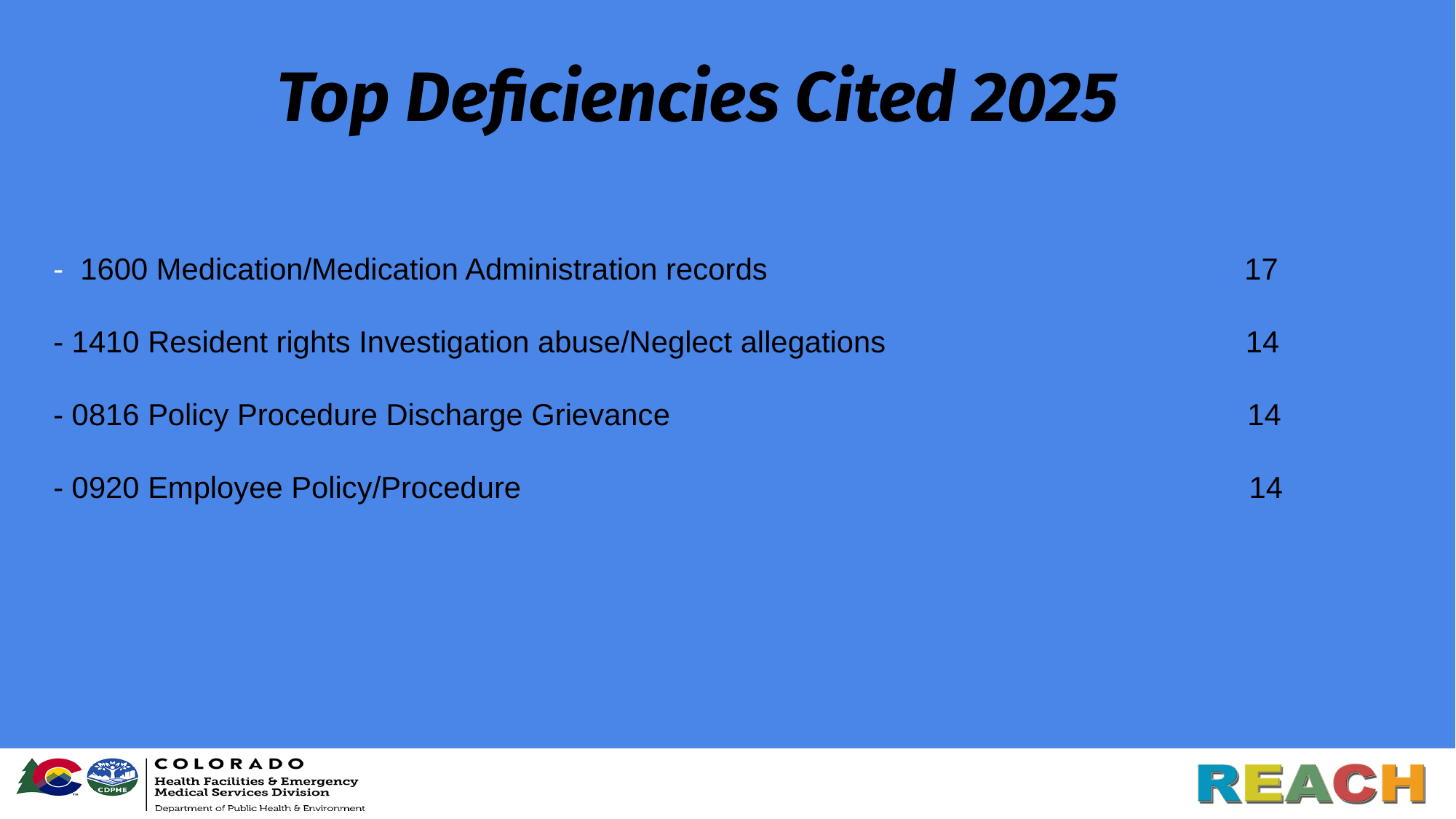

# Top Deficiencies Cited 2025

-  1600 Medication/Medication Administration records                                                         17

- 1410 Resident rights Investigation abuse/Neglect allegations                                           14

- 0816 Policy Procedure Discharge Grievance                                                                     14

- 0920 Employee Policy/Procedure                                                                                       14